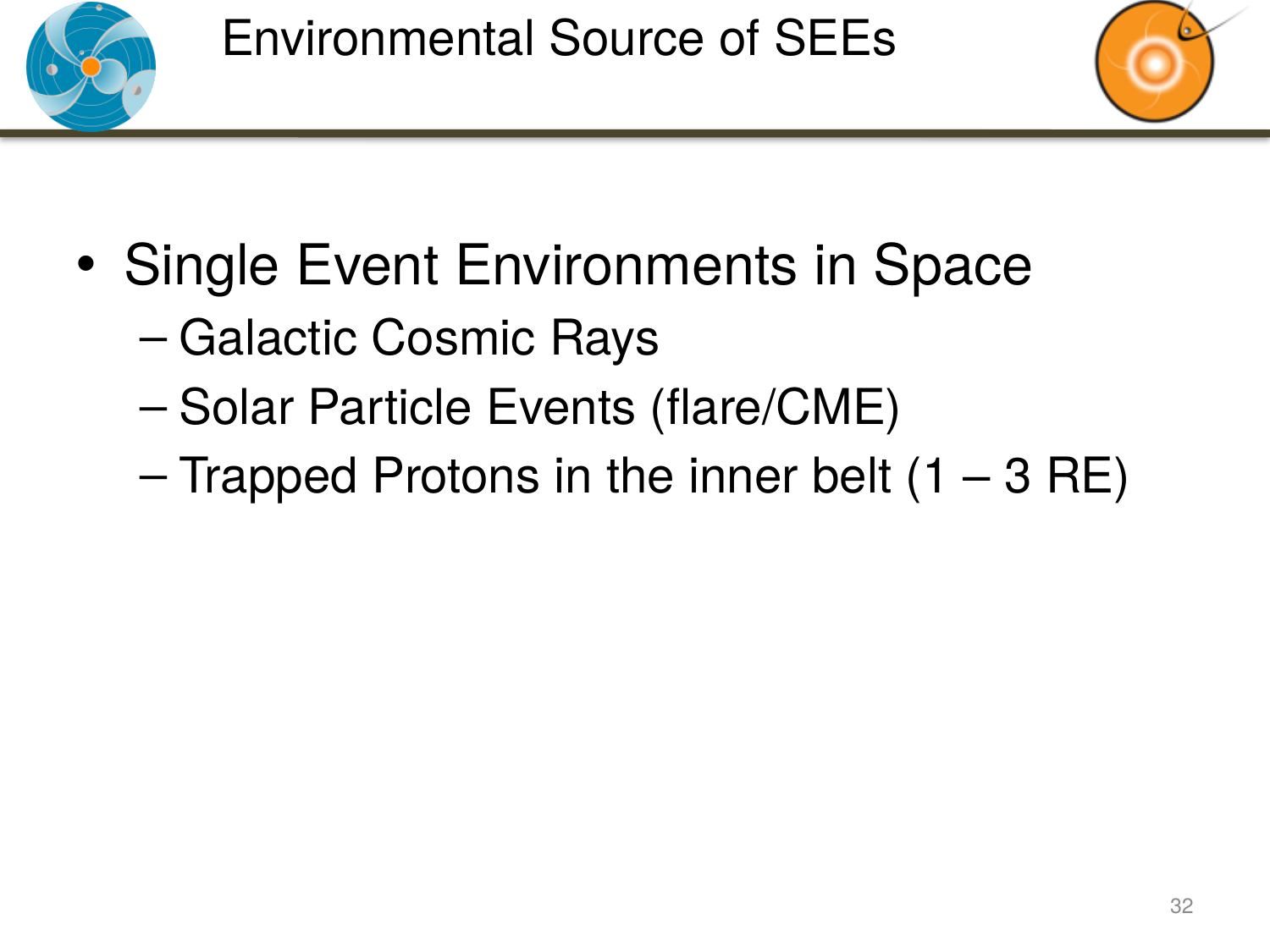

# Environmental Source of SEEs
Single Event Environments in Space
Galactic Cosmic Rays
Solar Particle Events (flare/CME)
Trapped Protons in the inner belt (1 – 3 RE)
32